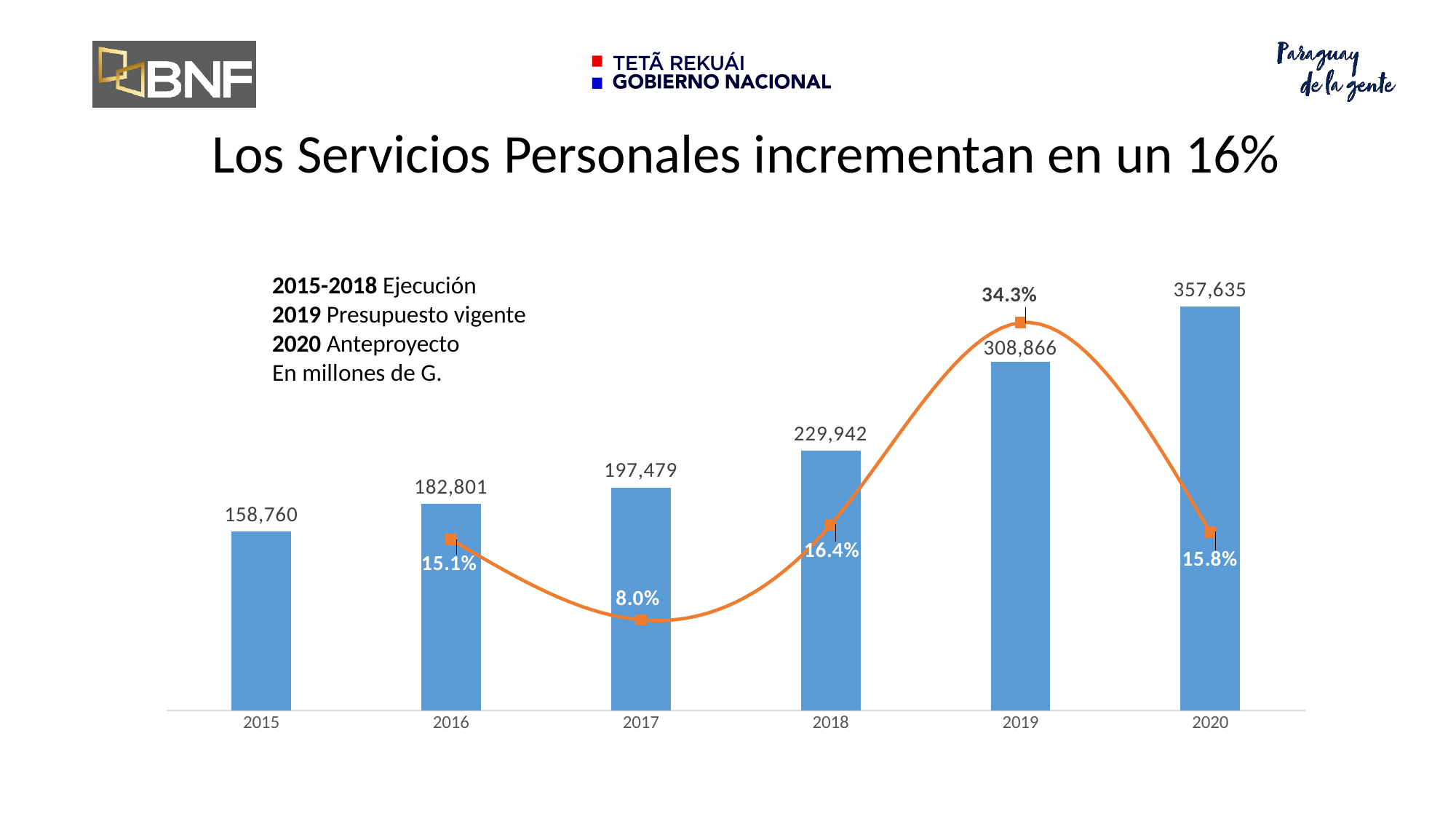

# Los Servicios Personales incrementan en un 16%

### Chart

| Category |  |  |
|---|---|---|
| 2015 | 158760.26597100002 | None |
| 2016 | 182801.430239 | 0.15143061219355403 |
| 2017 | 197478.659699 | 0.0802905614075915 |
| 2018 | 229942.38085400002 | 0.16439103447674652 |
| 2019 | 308865.664676 | 0.343230697746457 |
| 2020 | 357634.975395 | 0.1578981294996289 |
2015-2018 Ejecución
2019 Presupuesto vigente
2020 Anteproyecto
En millones de G.